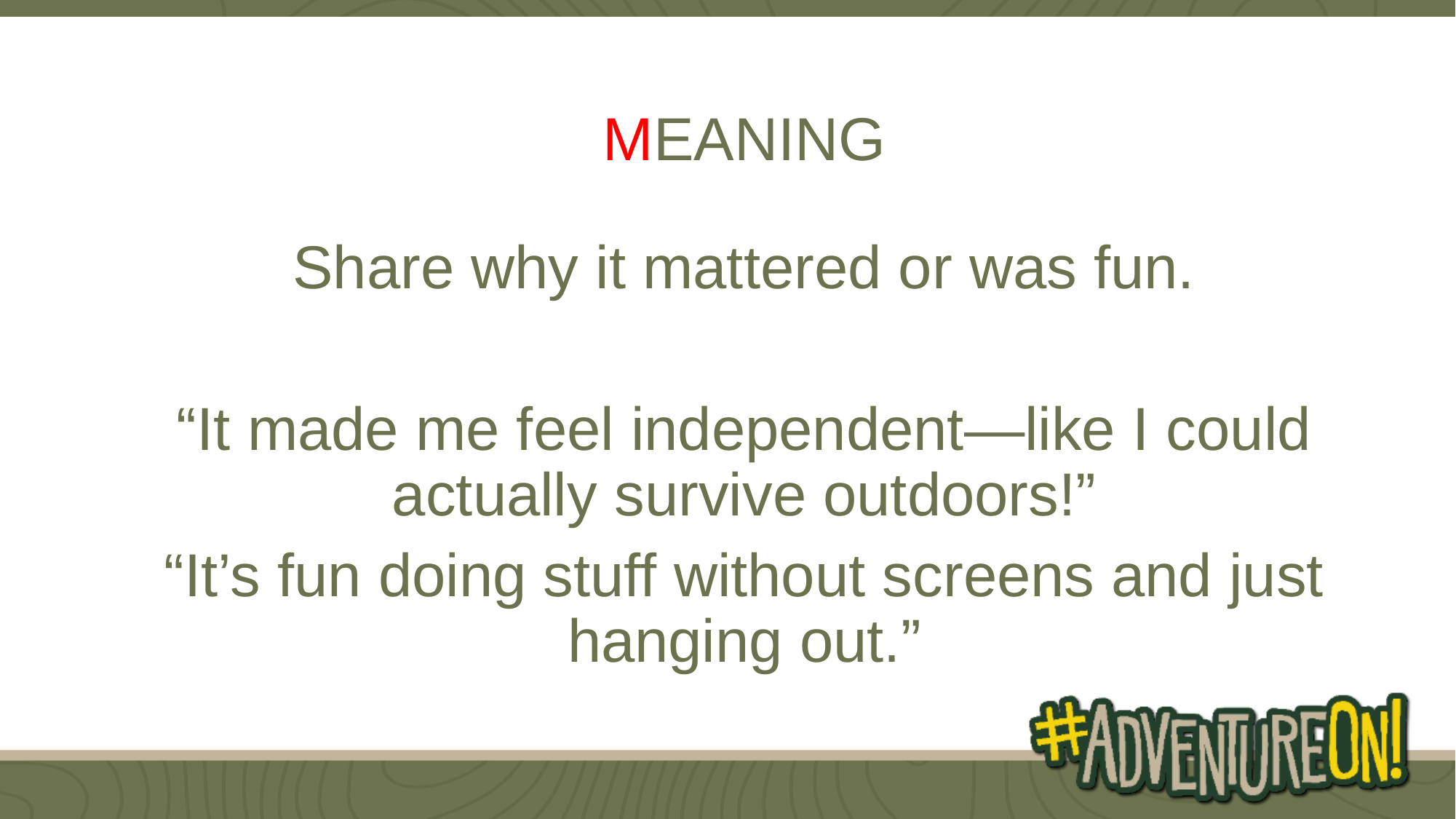

MEANING

Share why it mattered or was fun.

“It made me feel independent—like I could actually survive outdoors!”
“It’s fun doing stuff without screens and just hanging out.”